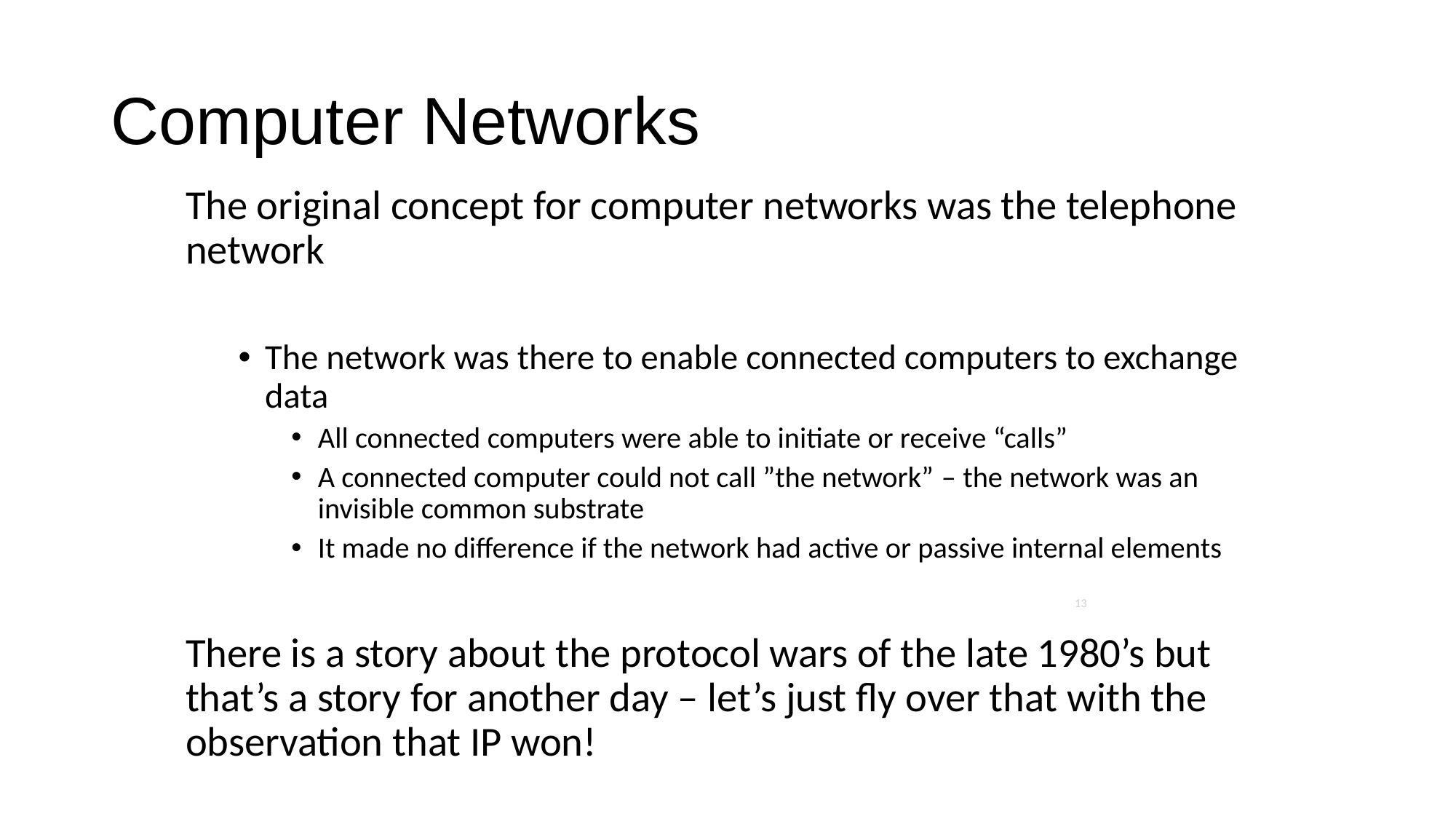

# Computer Networks
The original concept for computer networks was the telephone network

The network was there to enable connected computers to exchange data
All connected computers were able to initiate or receive “calls”
A connected computer could not call ”the network” – the network was an invisible common substrate
It made no difference if the network had active or passive internal elements

There is a story about the protocol wars of the late 1980’s but that’s a story for another day – let’s just fly over that with the observation that IP won!
13